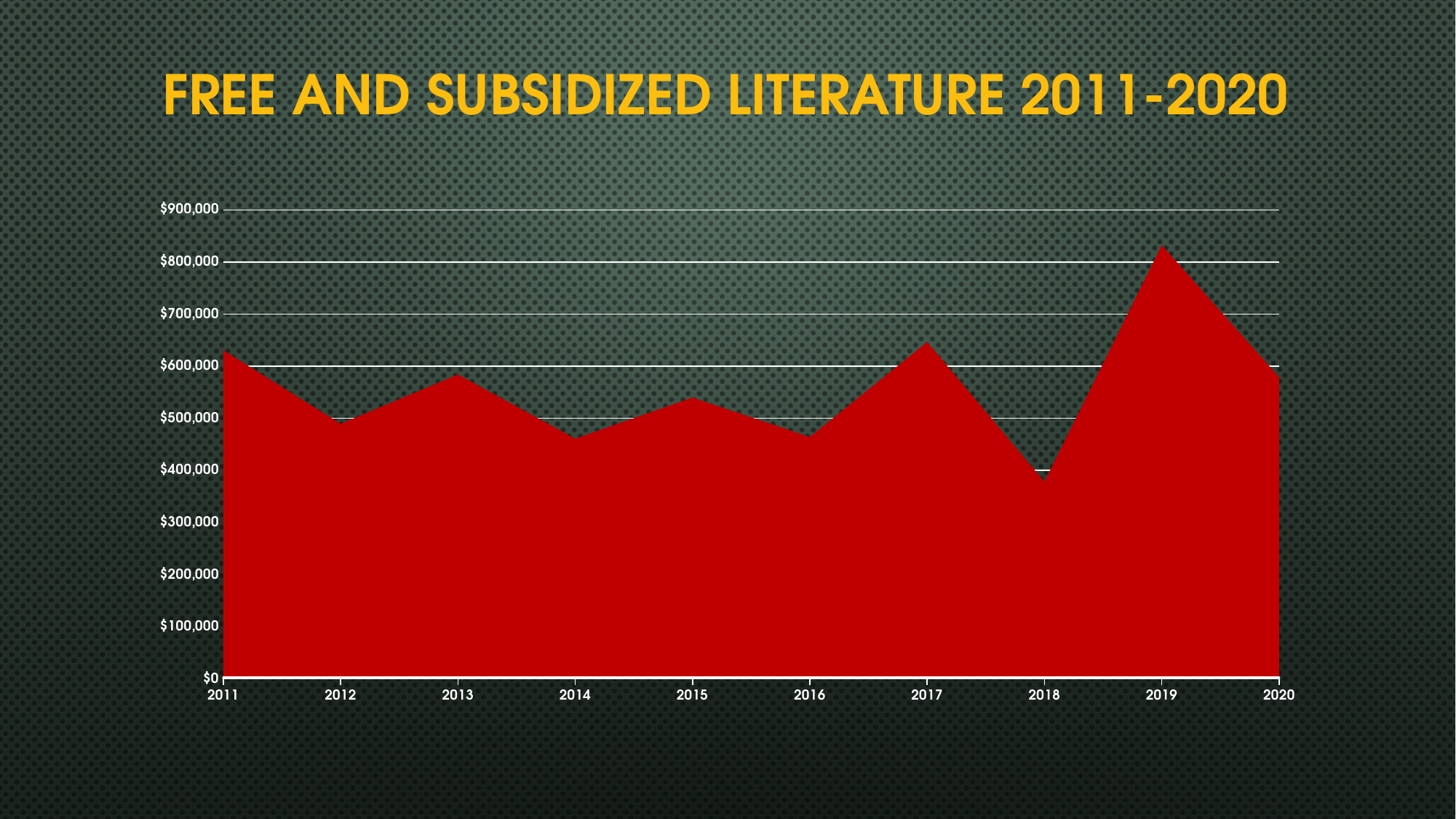

# Free and Subsidized Literature 2011-2020

### Chart

| Category |  |  |
|---|---|---|
| 2011 | 2011.0 | 630710.0 |
| 2012 | 2012.0 | 489554.0 |
| 2013 | 2013.0 | 584189.0 |
| 2014 | 2014.0 | 461064.0 |
| 2015 | 2015.0 | 539919.0 |
| 2016 | 2016.0 | 464267.0 |
| 2017 | 2017.0 | 646448.0 |
| 2018 | 2018.0 | 378255.0 |
| 2019 | 2019.0 | 832315.0 |
| 2020 | 2020.0 | 579157.0 |